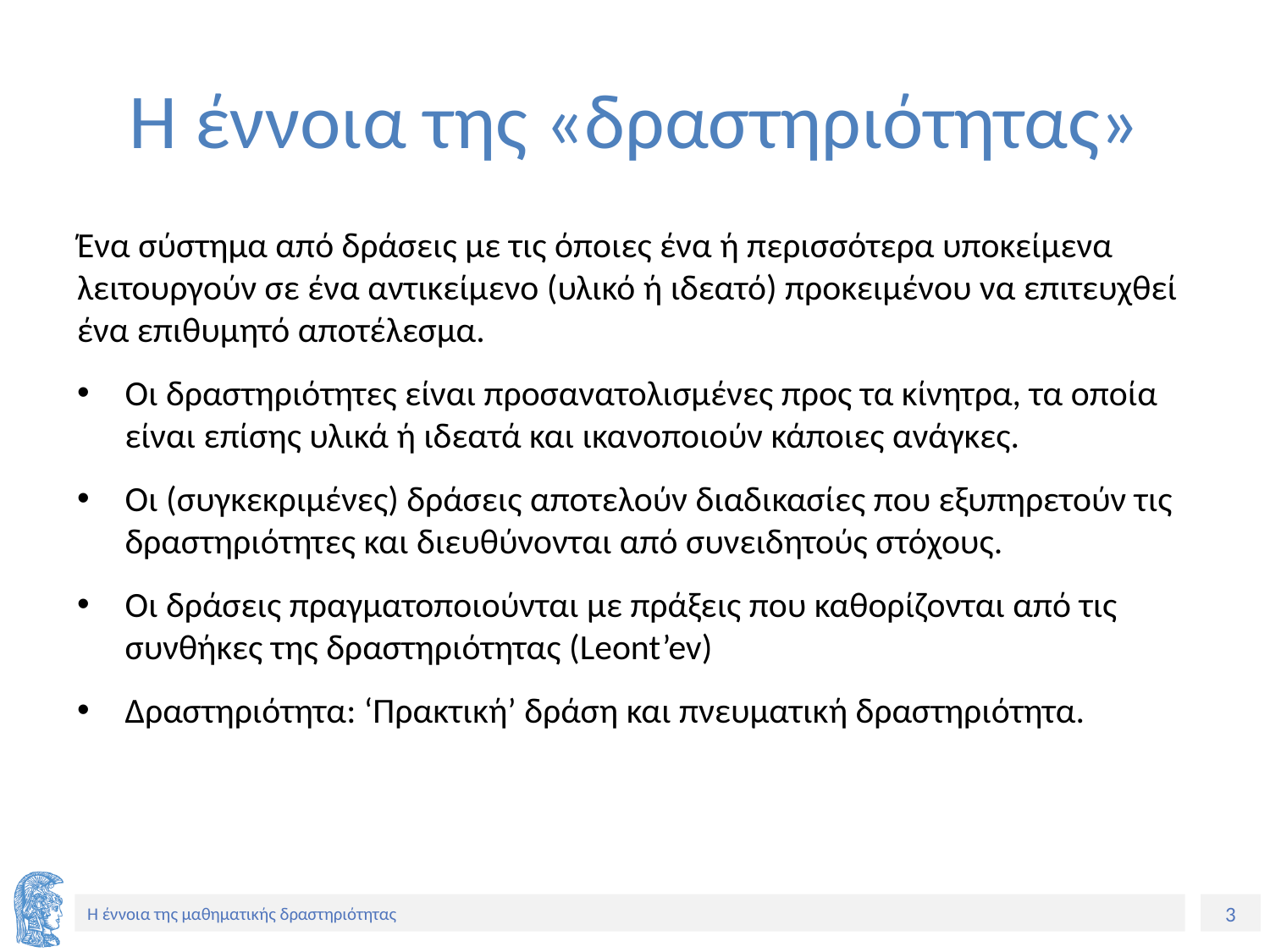

# Η έννοια της «δραστηριότητας»
Ένα σύστημα από δράσεις με τις όποιες ένα ή περισσότερα υποκείμενα λειτουργούν σε ένα αντικείμενο (υλικό ή ιδεατό) προκειμένου να επιτευχθεί ένα επιθυμητό αποτέλεσμα.
Οι δραστηριότητες είναι προσανατολισμένες προς τα κίνητρα, τα οποία είναι επίσης υλικά ή ιδεατά και ικανοποιούν κάποιες ανάγκες.
Οι (συγκεκριμένες) δράσεις αποτελούν διαδικασίες που εξυπηρετούν τις δραστηριότητες και διευθύνονται από συνειδητούς στόχους.
Οι δράσεις πραγματοποιούνται με πράξεις που καθορίζονται από τις συνθήκες της δραστηριότητας (Leont’ev)
Δραστηριότητα: ‘Πρακτική’ δράση και πνευματική δραστηριότητα.